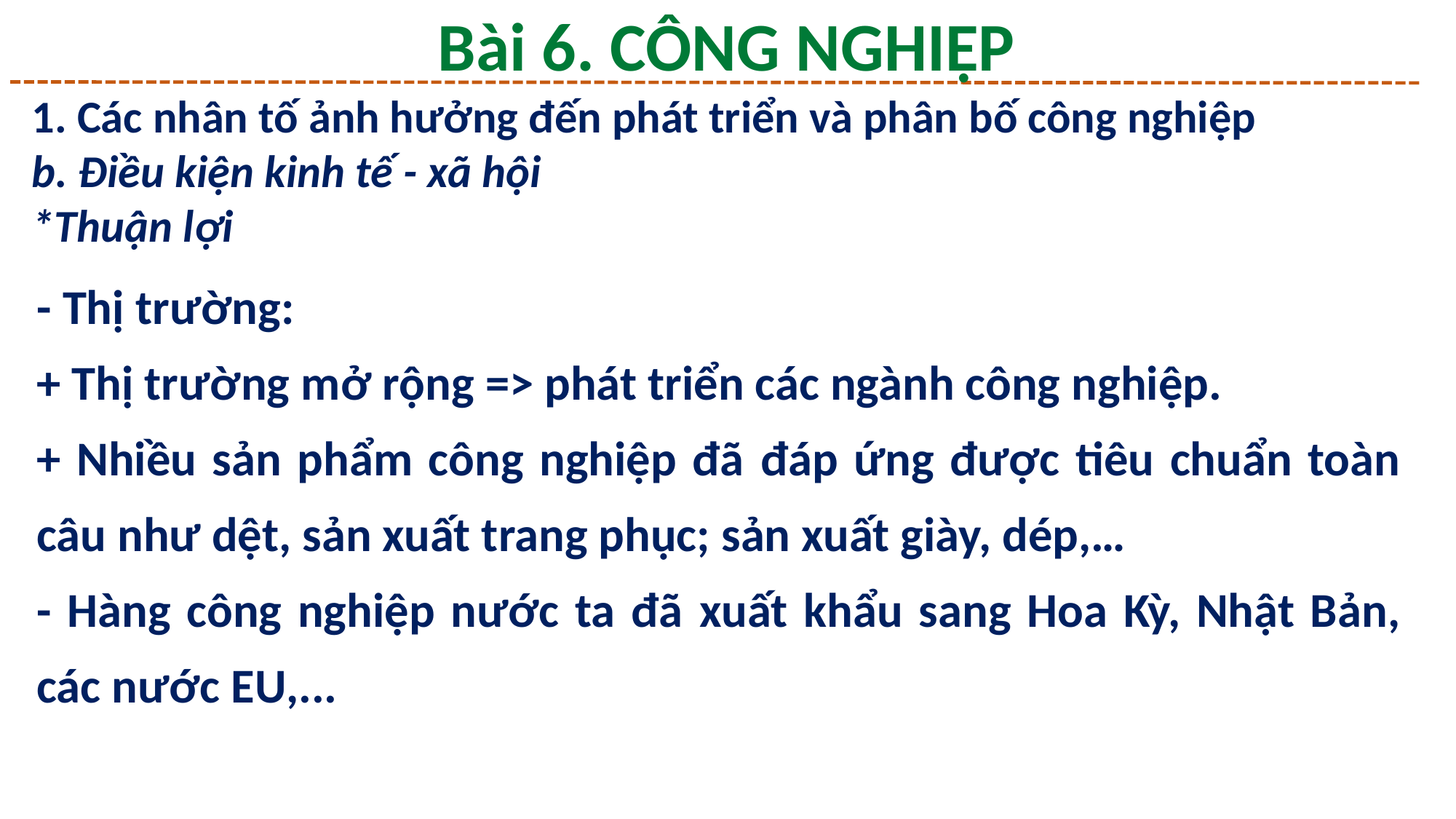

Bài 6. CÔNG NGHIỆP
1. Các nhân tố ảnh hưởng đến phát triển và phân bố công nghiệp
b. Điều kiện kinh tế - xã hội
*Thuận lợi
- Thị trường:
+ Thị trường mở rộng => phát triển các ngành công nghiệp.
+ Nhiều sản phẩm công nghiệp đã đáp ứng được tiêu chuẩn toàn câu như dệt, sản xuất trang phục; sản xuất giày, dép,…
- Hàng công nghiệp nước ta đã xuất khẩu sang Hoa Kỳ, Nhật Bản, các nước EU,...